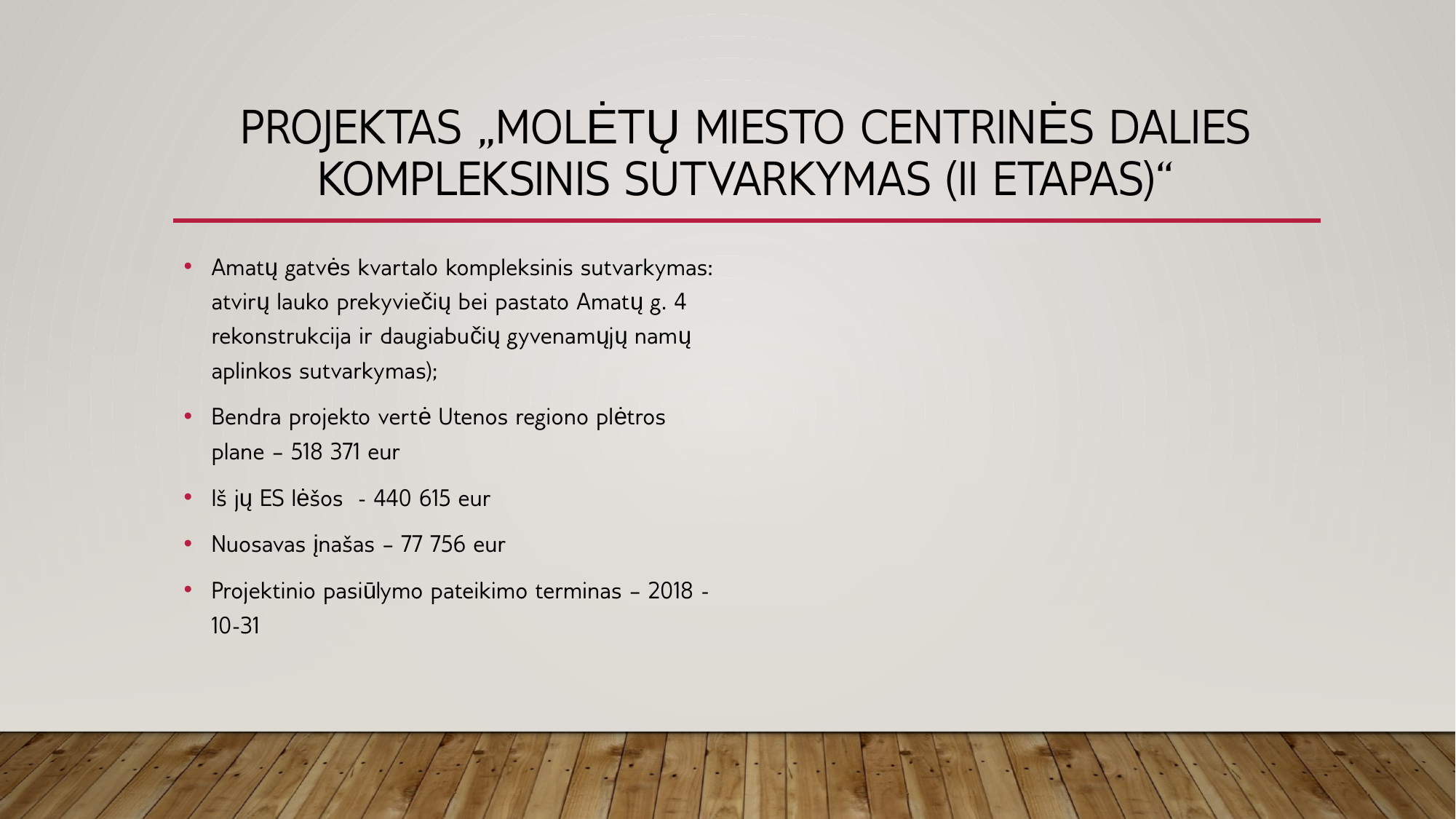

# Projektas „Molėtų miesto centrinės dalies kompleksinis sutvarkymas (II etapas)“
Amatų gatvės kvartalo kompleksinis sutvarkymas: atvirų lauko prekyviečių bei pastato Amatų g. 4 rekonstrukcija ir daugiabučių gyvenamųjų namų aplinkos sutvarkymas);
Bendra projekto vertė Utenos regiono plėtros plane – 518 371 eur
Iš jų ES lėšos  - 440 615 eur
Nuosavas įnašas – 77 756 eur
Projektinio pasiūlymo pateikimo terminas – 2018 -10-31